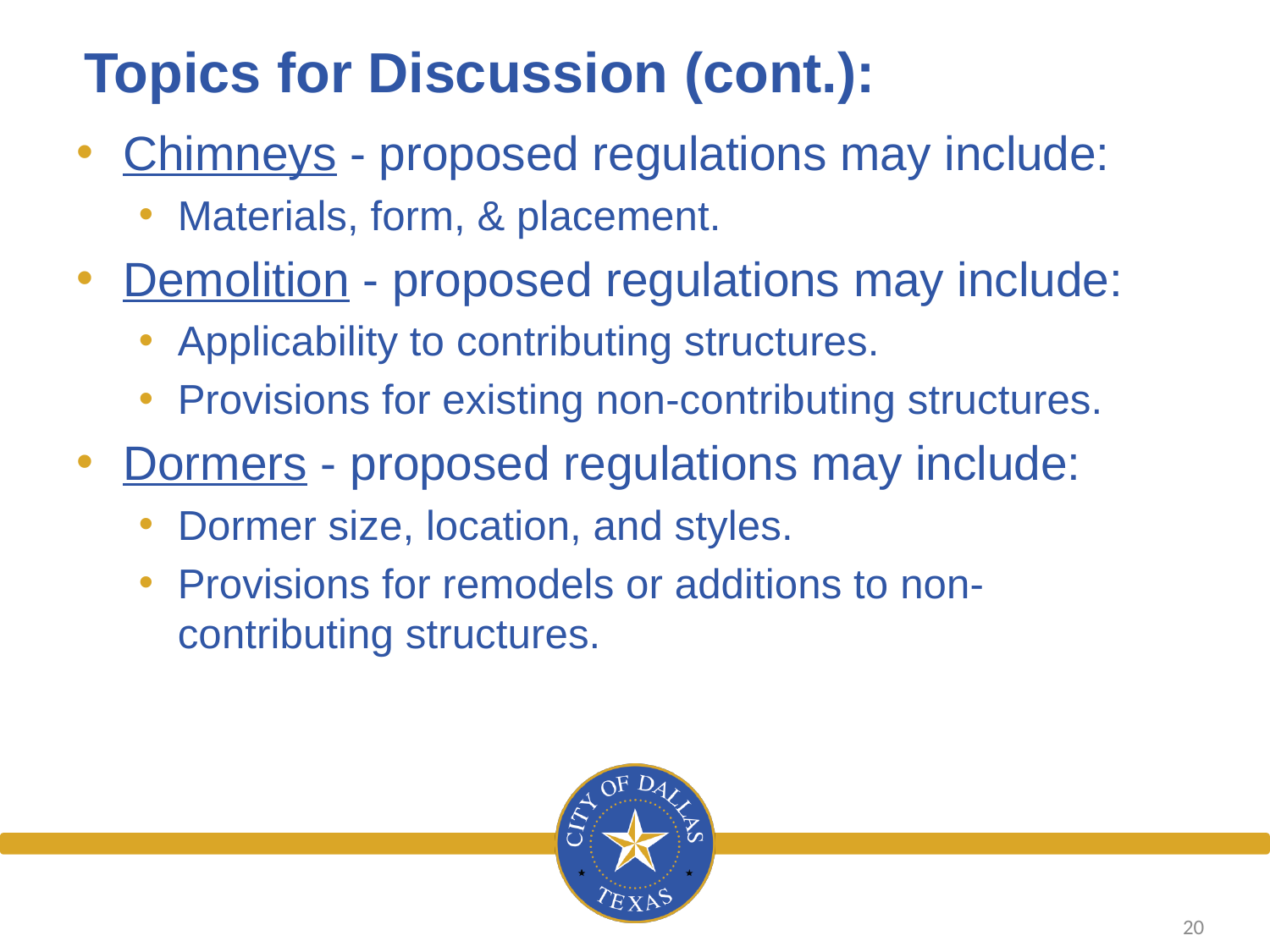

# Topics for Discussion (cont.):
Chimneys - proposed regulations may include:
Materials, form, & placement.
Demolition - proposed regulations may include:
Applicability to contributing structures.
Provisions for existing non-contributing structures.
Dormers - proposed regulations may include:
Dormer size, location, and styles.
Provisions for remodels or additions to non-contributing structures.
20